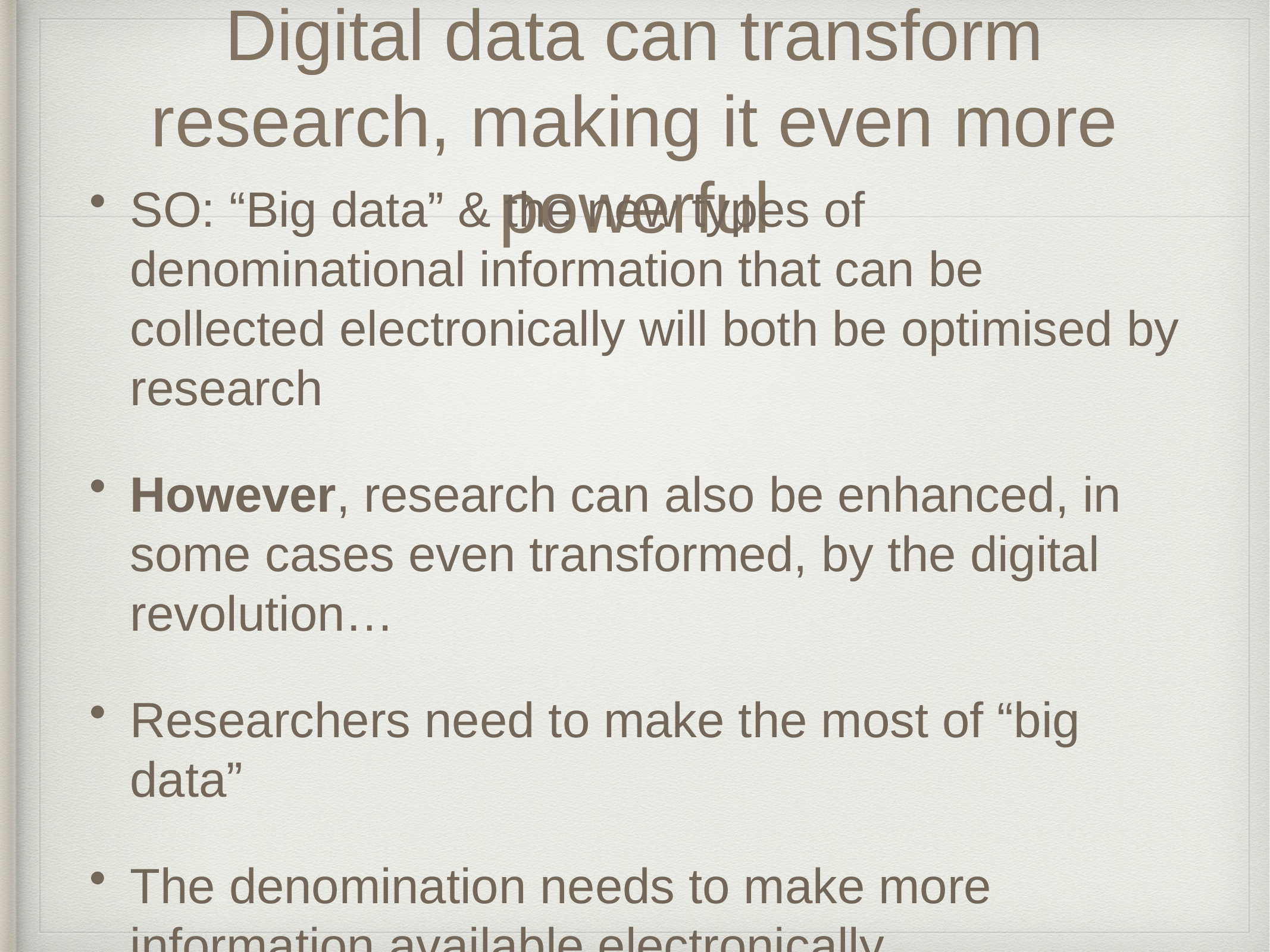

# Digital data can transform research, making it even more powerful
SO: “Big data” & the new types of denominational information that can be collected electronically will both be optimised by research
However, research can also be enhanced, in some cases even transformed, by the digital revolution…
Researchers need to make the most of “big data”
The denomination needs to make more information available electronically.